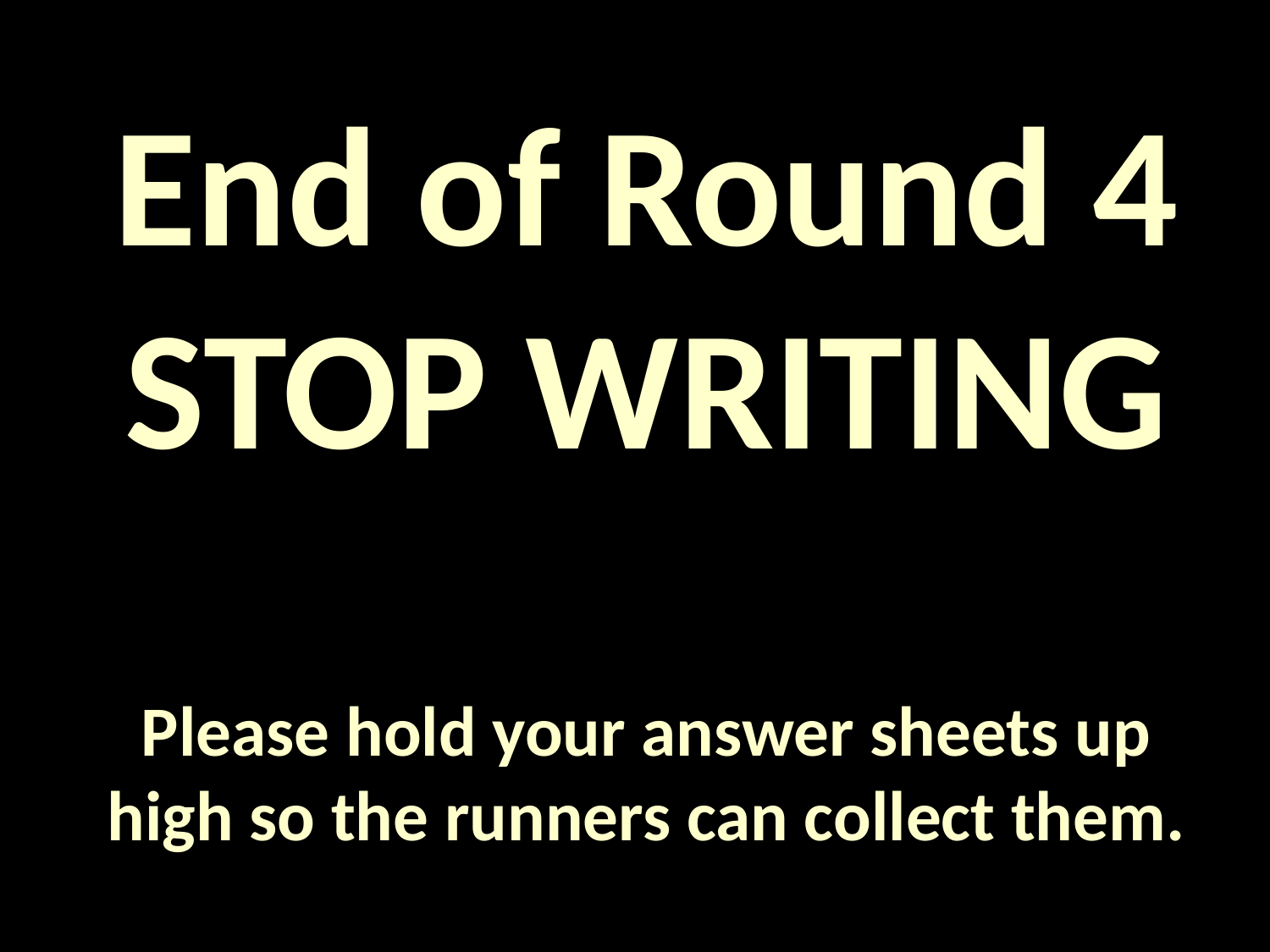

# End of Round 4 STOP WRITING Please hold your answer sheets up high so the runners can collect them.